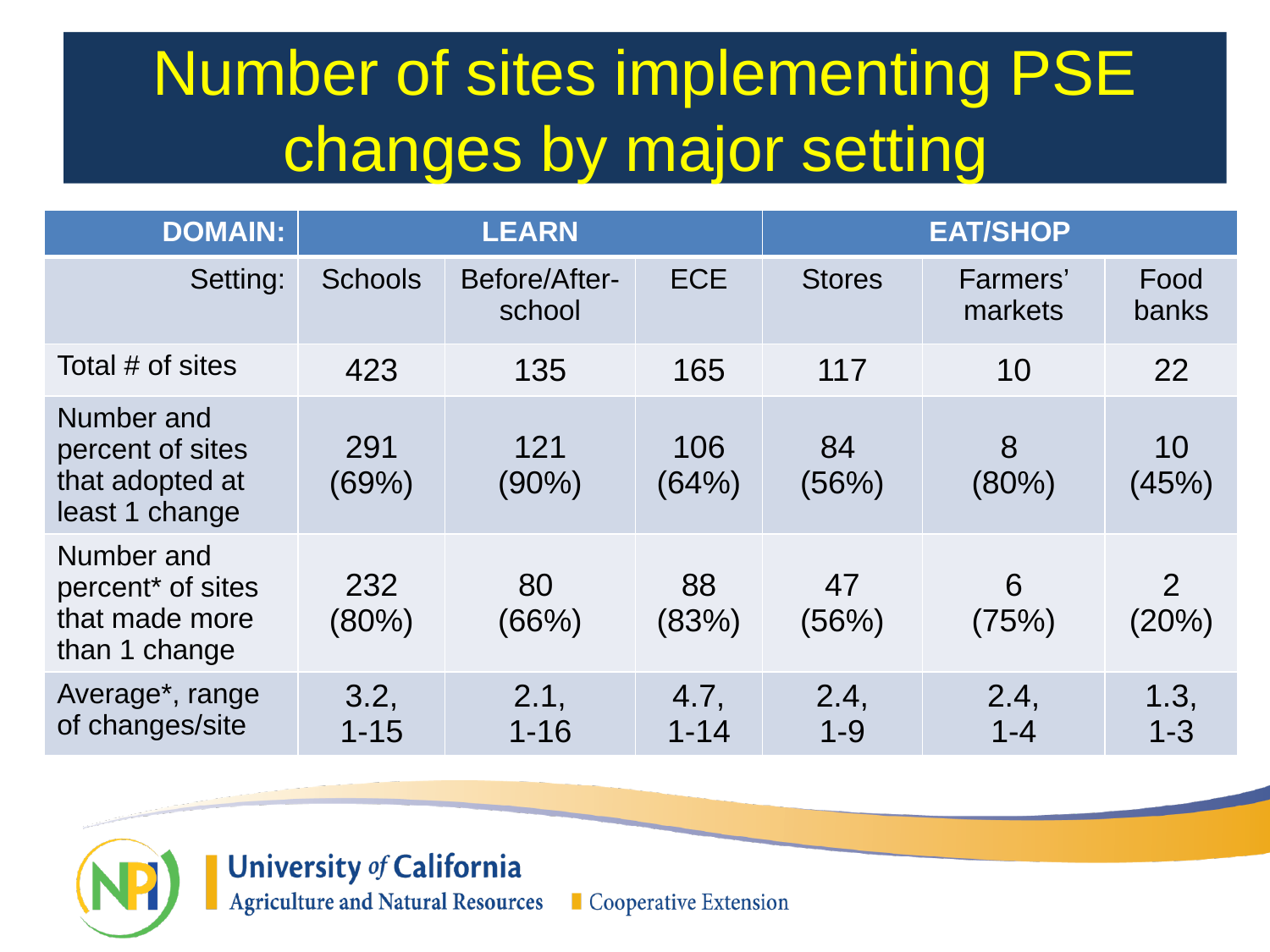

PSE changes implemented by setting
# Number of sites implementing PSE changes by major setting
| DOMAIN: | LEARN |  |  | EAT/SHOP |  |  |
| --- | --- | --- | --- | --- | --- | --- |
| Setting: | Schools | Before/After-school | ECE | Stores | Farmers’ markets | Food banks |
| Total # of sites | 423 | 135 | 165 | 117 | 10 | 22 |
| Number and percent of sites that adopted at least 1 change | 291 (69%) | 121 (90%) | 106 (64%) | 84 (56%) | 8 (80%) | 10 (45%) |
| Number and percent\* of sites that made more than 1 change | 232 (80%) | 80 (66%) | 88 (83%) | 47 (56%) | 6 (75%) | 2 (20%) |
| Average\*, range of changes/site | 3.2, 1-15 | 2.1, 1-16 | 4.7, 1-14 | 2.4, 1-9 | 2.4, 1-4 | 1.3, 1-3 |